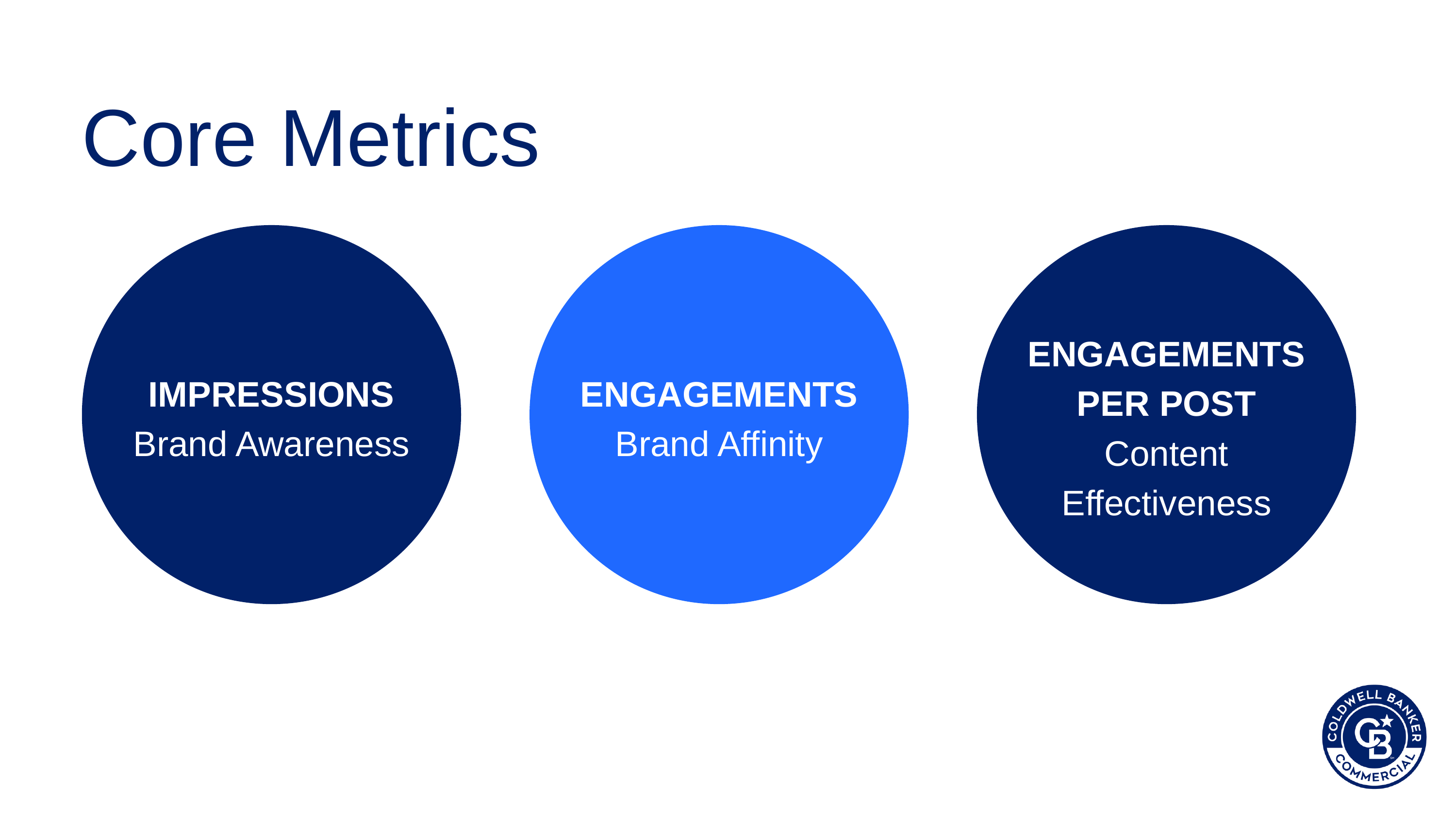

Core Metrics

IMPRESSIONS
Brand Awareness

ENGAGEMENTS
Brand Affinity

ENGAGEMENTS
PER POST
Content
Effectiveness